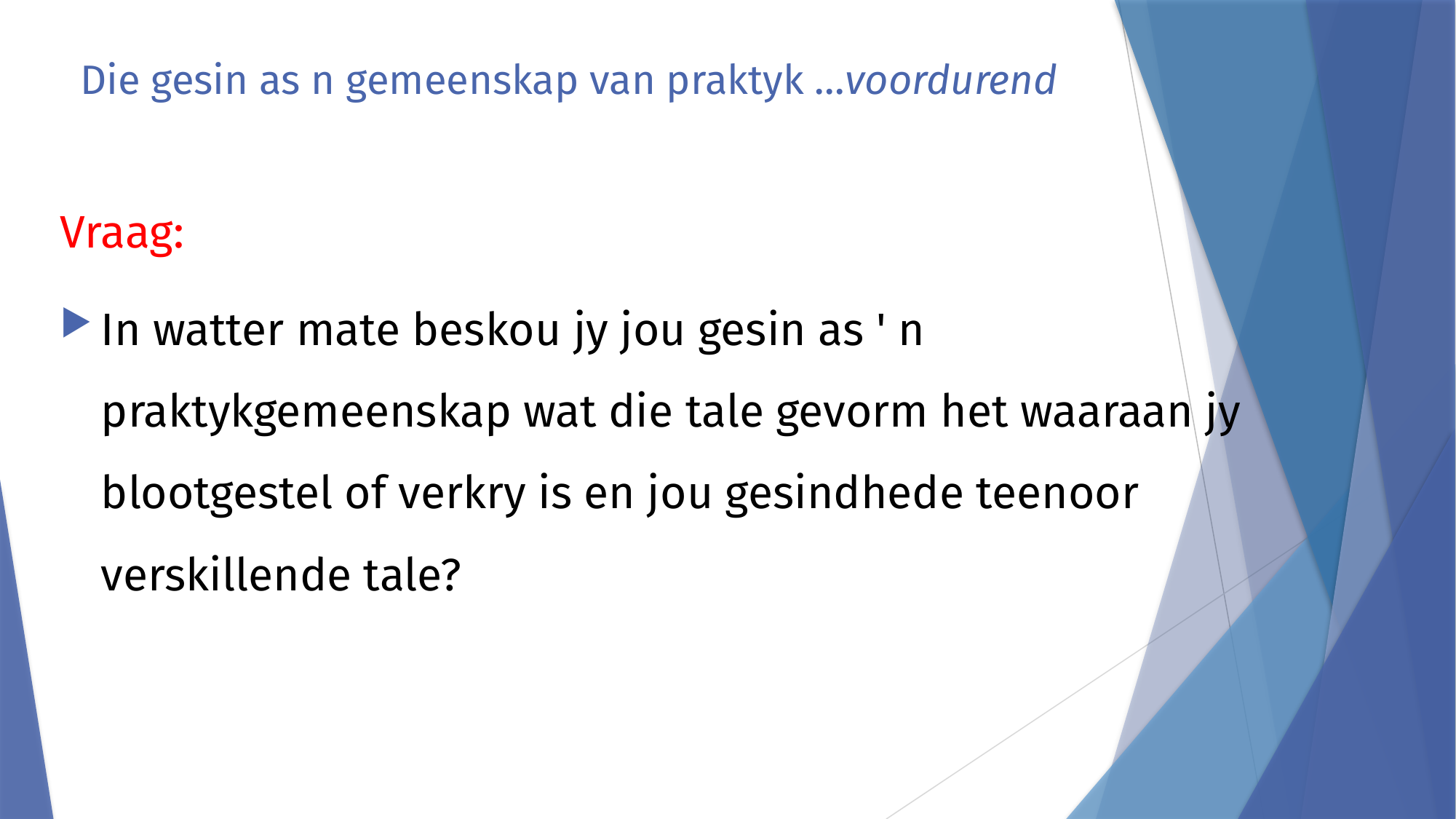

# Die gesin as n gemeenskap van praktyk …voordurend
Vraag:
In watter mate beskou jy jou gesin as ' n praktykgemeenskap wat die tale gevorm het waaraan jy blootgestel of verkry is en jou gesindhede teenoor verskillende tale?